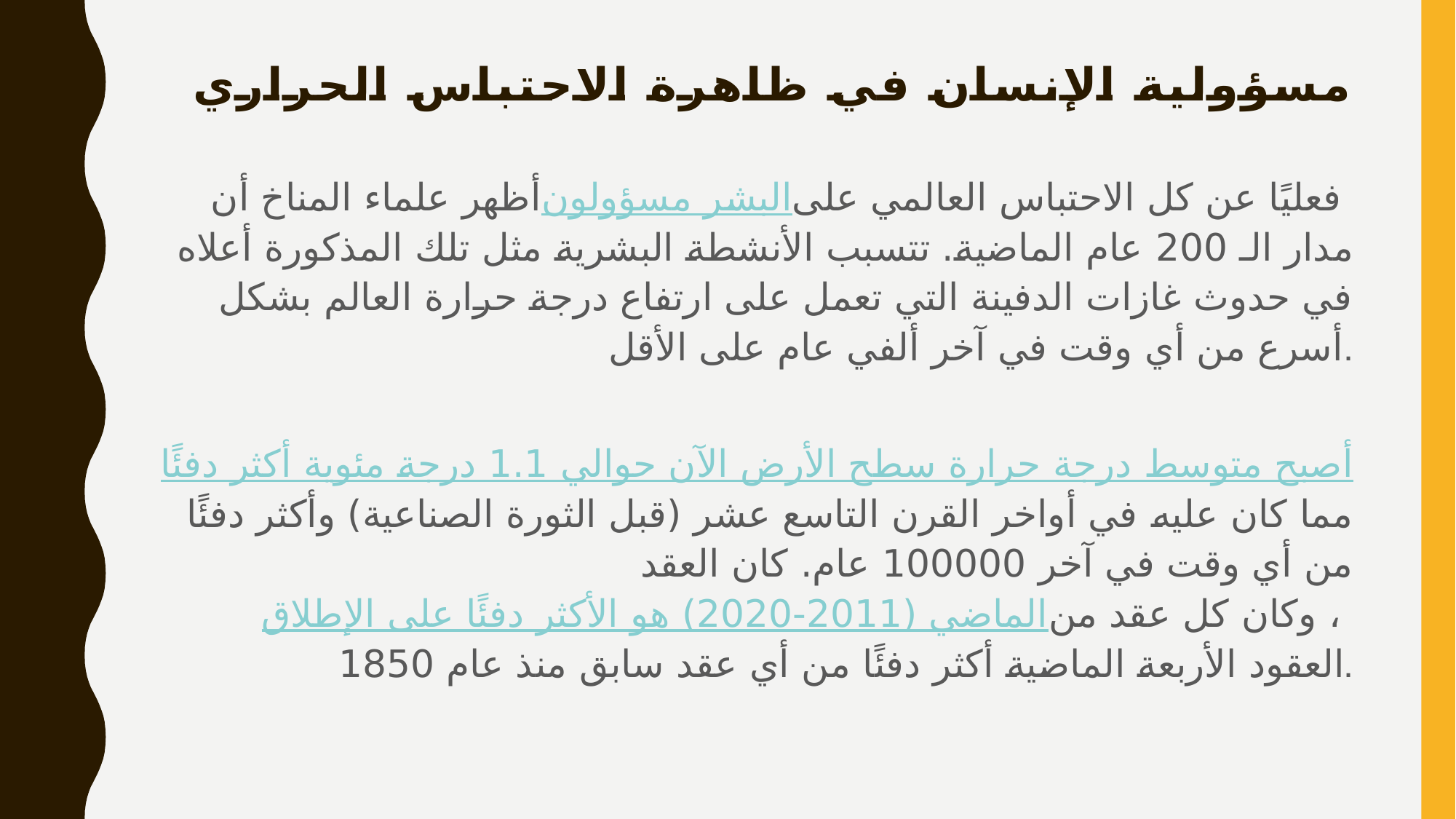

# مسؤولية الإنسان في ظاهرة الاحتباس الحراري
أظهر علماء المناخ أن البشر مسؤولون فعليًا عن كل الاحتباس العالمي على مدار الـ 200 عام الماضية. تتسبب الأنشطة البشرية مثل تلك المذكورة أعلاه في حدوث غازات الدفينة التي تعمل على ارتفاع درجة حرارة العالم بشكل أسرع من أي وقت في آخر ألفي عام على الأقل.

أصبح متوسط ​​درجة حرارة سطح الأرض الآن حوالي 1.1 درجة مئوية أكثر دفئًا مما كان عليه في أواخر القرن التاسع عشر (قبل الثورة الصناعية) وأكثر دفئًا من أي وقت في آخر 100000 عام. كان العقد الماضي (2011-2020) هو الأكثر دفئًا على الإطلاق ، وكان كل عقد من العقود الأربعة الماضية أكثر دفئًا من أي عقد سابق منذ عام 1850.